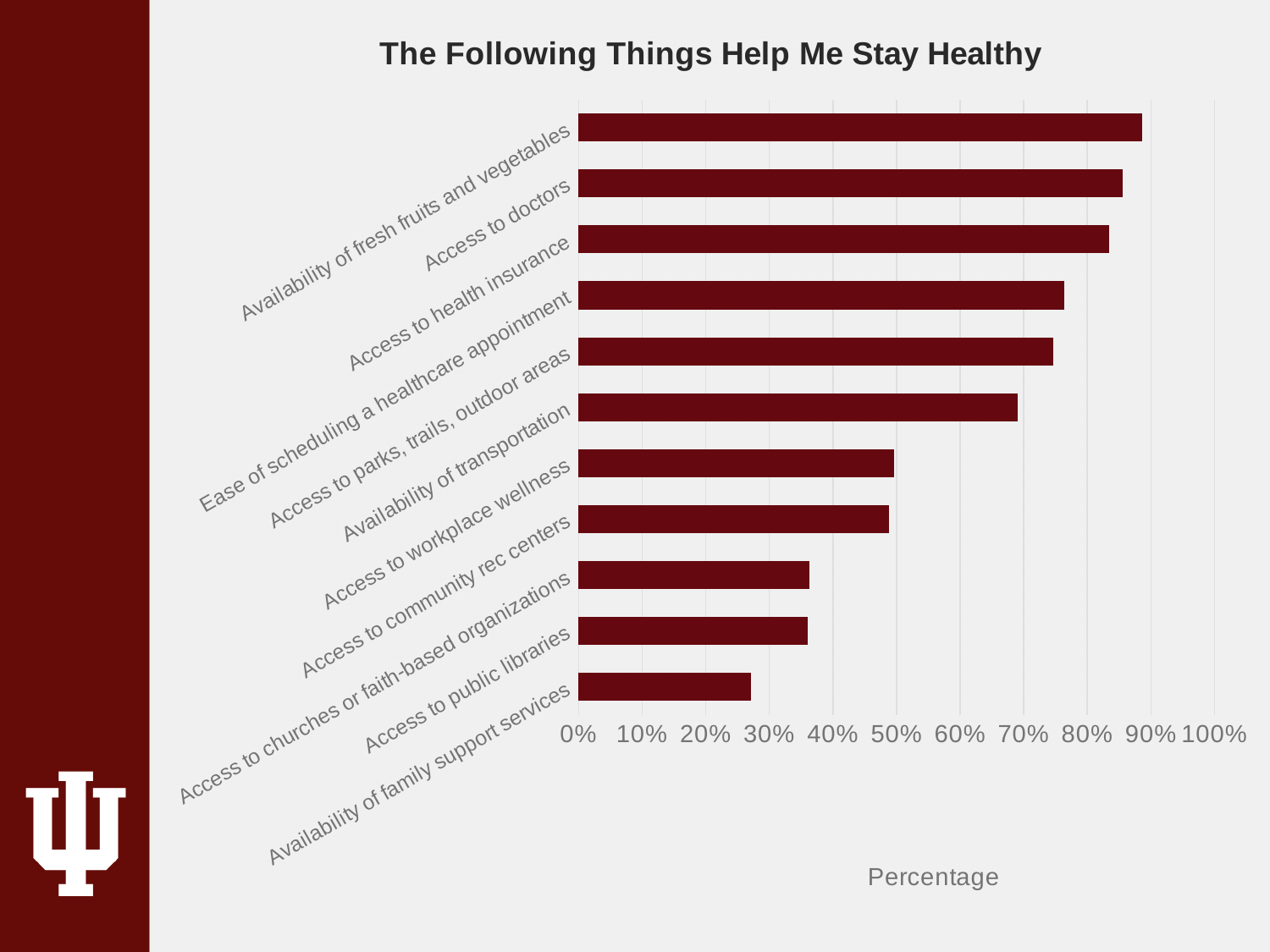

### Chart: The Following Things Help Me Stay Healthy

| Category |  |
|---|---|
| Availability of family support services | 0.2709 |
| Access to public libraries | 0.3603 |
| Access to churches or faith-based organizations | 0.363 |
| Access to community rec centers | 0.4876 |
| Access to workplace wellness | 0.4959 |
| Availability of transportation | 0.6907 |
| Access to parks, trails, outdoor areas | 0.7464 |
| Ease of scheduling a healthcare appointment | 0.7643 |
| Access to health insurance | 0.8344 |
| Access to doctors | 0.8562 |
| Availability of fresh fruits and vegetables | 0.8861 |